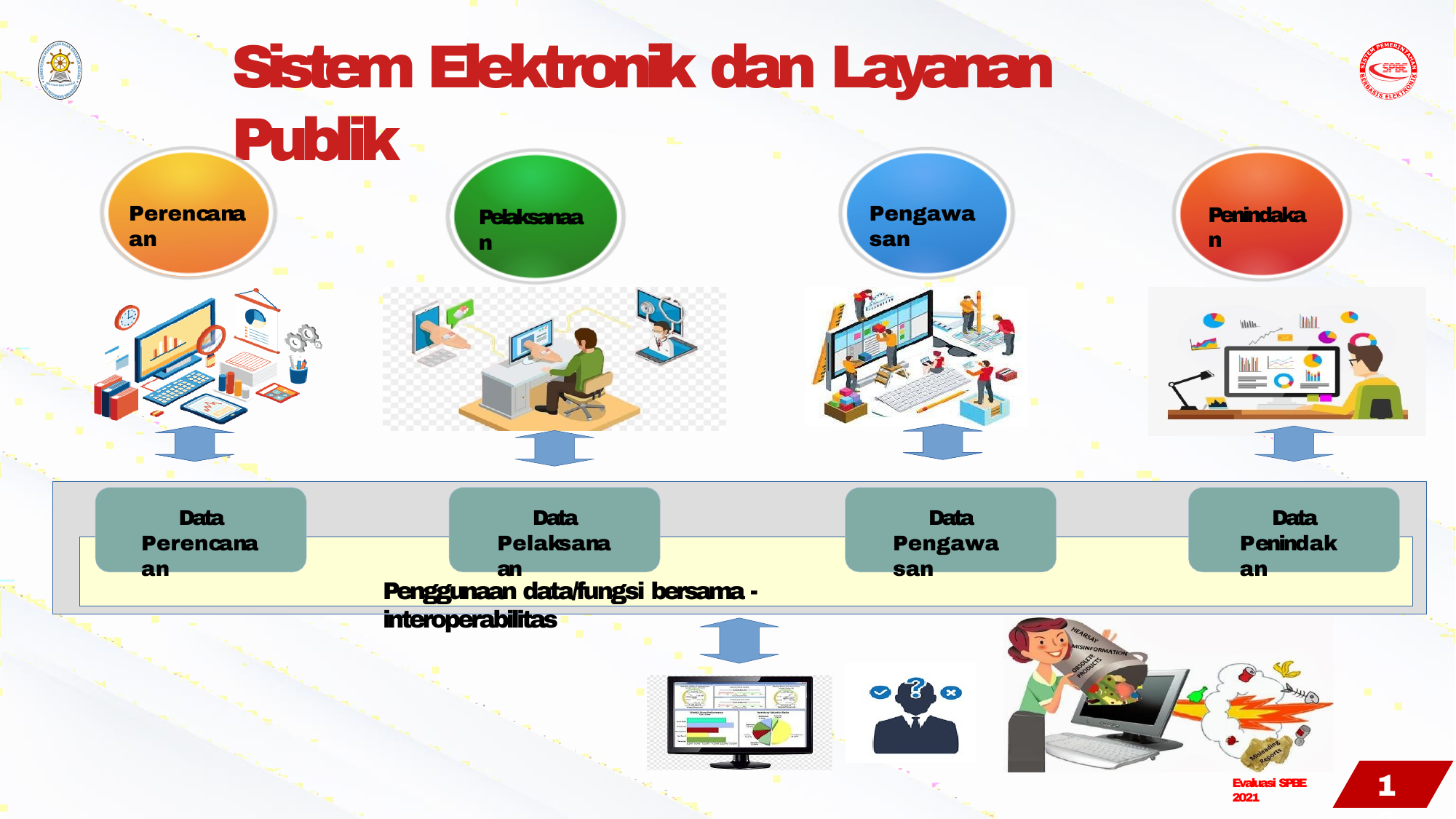

# Sistem Elektronik dan Layanan Publik

Perencanaan
Pengawasan
Penindakan
Pelaksanaan

Data  Pengawasan
Data  Penindakan
Data  Perencanaan
Data  Pelaksanaan
Pelaksanaan
Penggunaan data/fungsi bersama - interoperabilitas
13
Evaluasi SPBE 2021